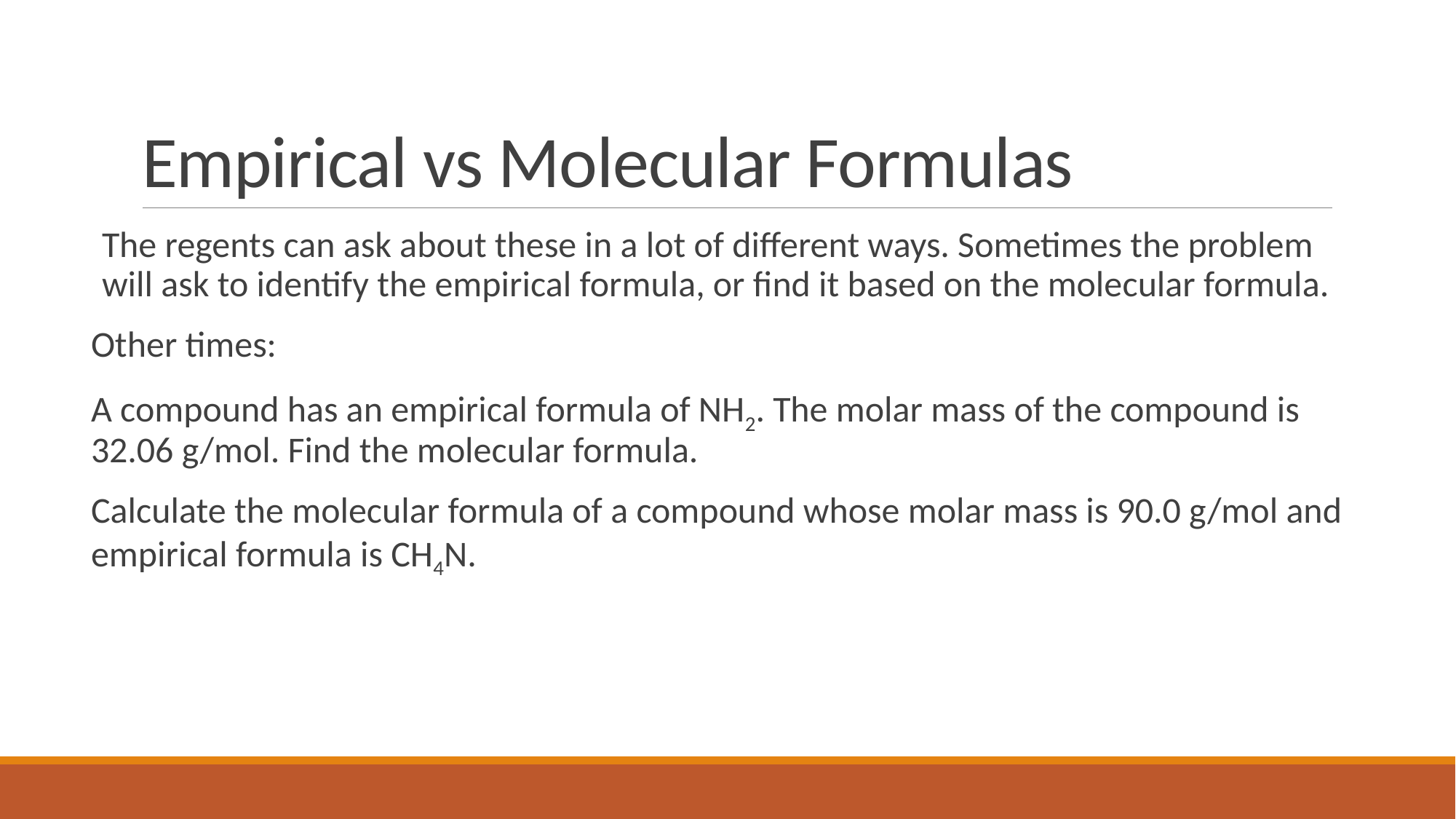

# Empirical vs Molecular Formulas
The regents can ask about these in a lot of different ways. Sometimes the problem will ask to identify the empirical formula, or find it based on the molecular formula.
Other times:
A compound has an empirical formula of NH2. The molar mass of the compound is 32.06 g/mol. Find the molecular formula.
Calculate the molecular formula of a compound whose molar mass is 90.0 g/mol and empirical formula is CH4N.